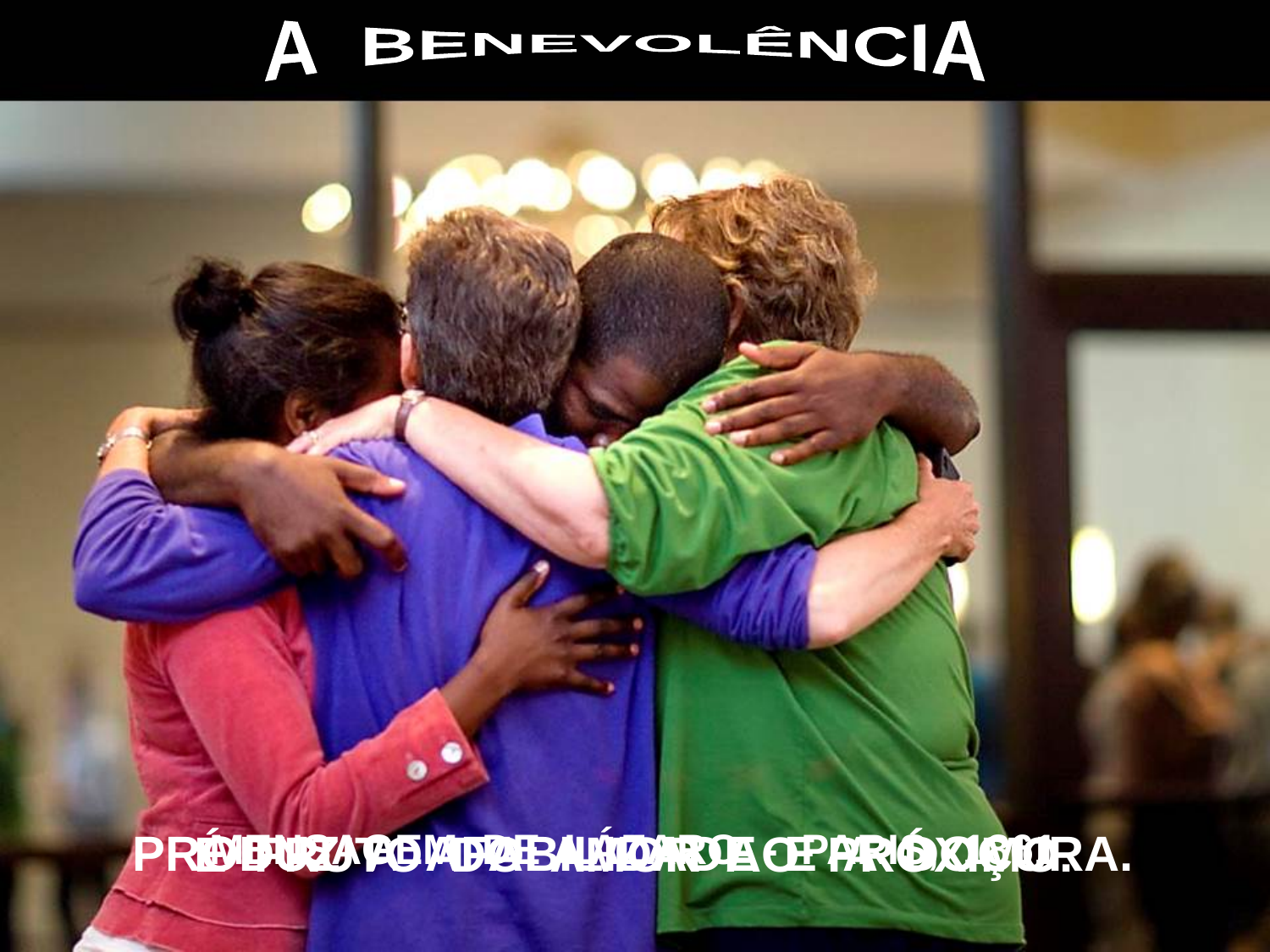

A  BENEVOLÊNCIA
PRODUZ  A  AFABILIDADE  E  A  DOÇURA.
MENSAGEM  DE  LÁZARO  -  PARIS,  1861
É  FRUTO  DO  AMOR  AO  PRÓXIMO.